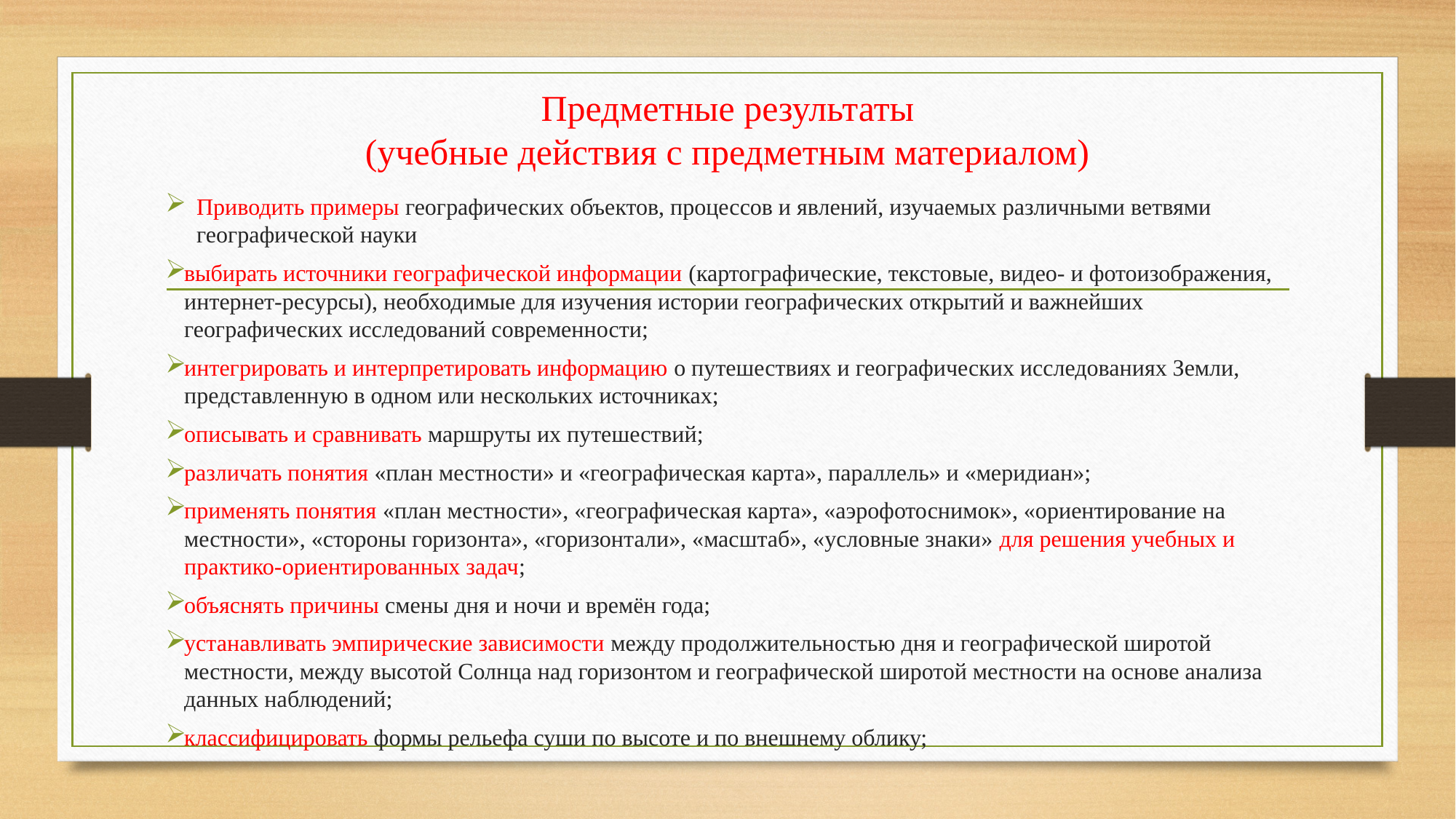

# Предметные результаты (учебные действия с предметным материалом)
Приводить примеры географических объектов, процессов и явлений, изучаемых различными ветвями географической науки
выбирать источники географической информации (картографические, текстовые, видео- и фотоизображения, интернет-ресурсы), необходимые для изучения истории географических открытий и важнейших географических исследований современности;
интегрировать и интерпретировать информацию о путешествиях и географических исследованиях Земли, представленную в одном или нескольких источниках;
описывать и сравнивать маршруты их путешествий;
различать понятия «план местности» и «географическая карта», параллель» и «меридиан»;
применять понятия «план местности», «географическая карта», «аэрофотоснимок», «ориентирование на местности», «стороны горизонта», «горизонтали», «масштаб», «условные знаки» для решения учебных и практико-ориентированных задач;
объяснять причины смены дня и ночи и времён года;
устанавливать эмпирические зависимости между продолжительностью дня и географической широтой местности, между высотой Солнца над горизонтом и географической широтой местности на основе анализа данных наблюдений;
классифицировать формы рельефа суши по высоте и по внешнему облику;